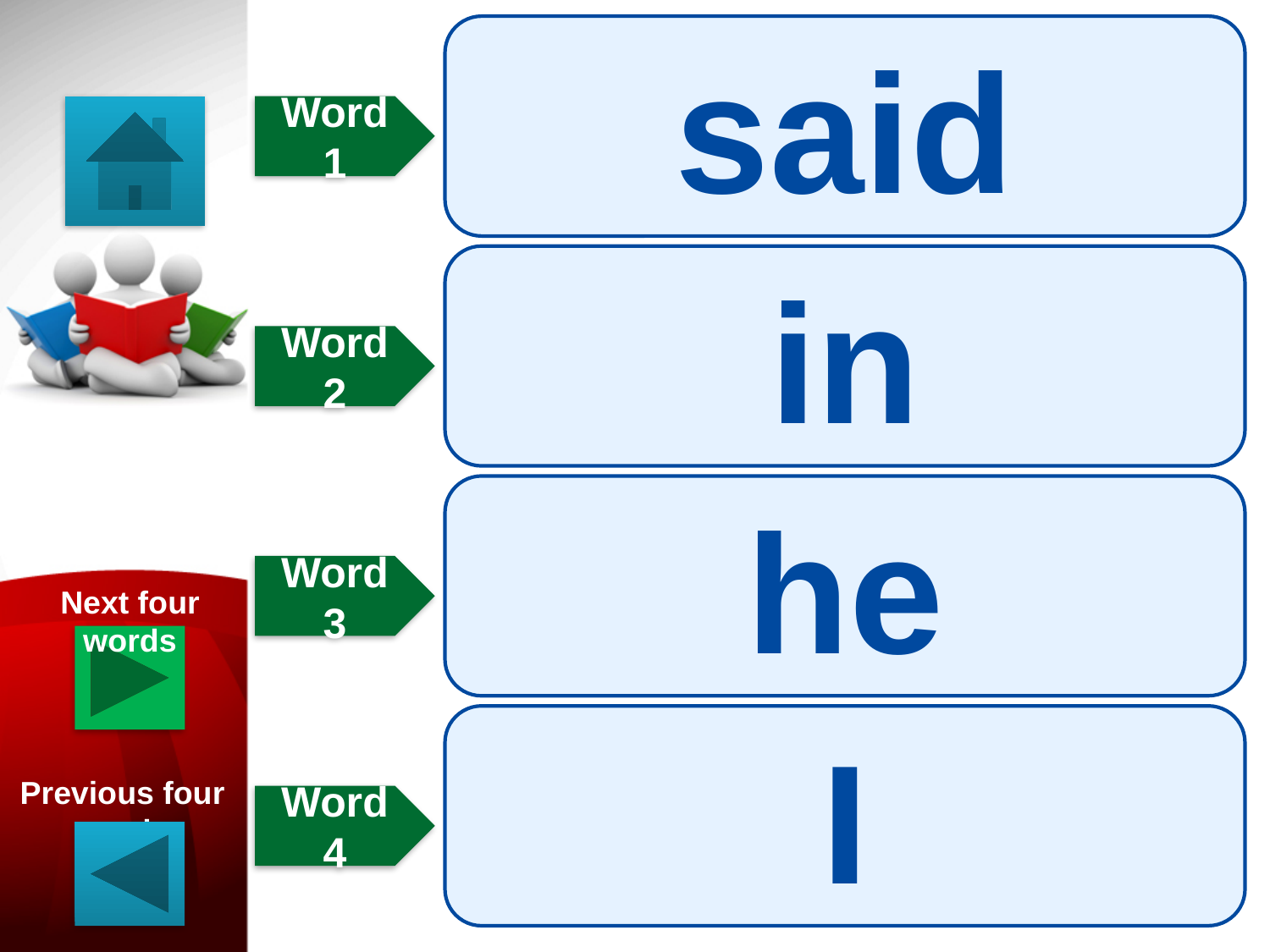

said

Word 1
in
Word 2
he
Word 3
Next four words

I
Previous four words
Word 4